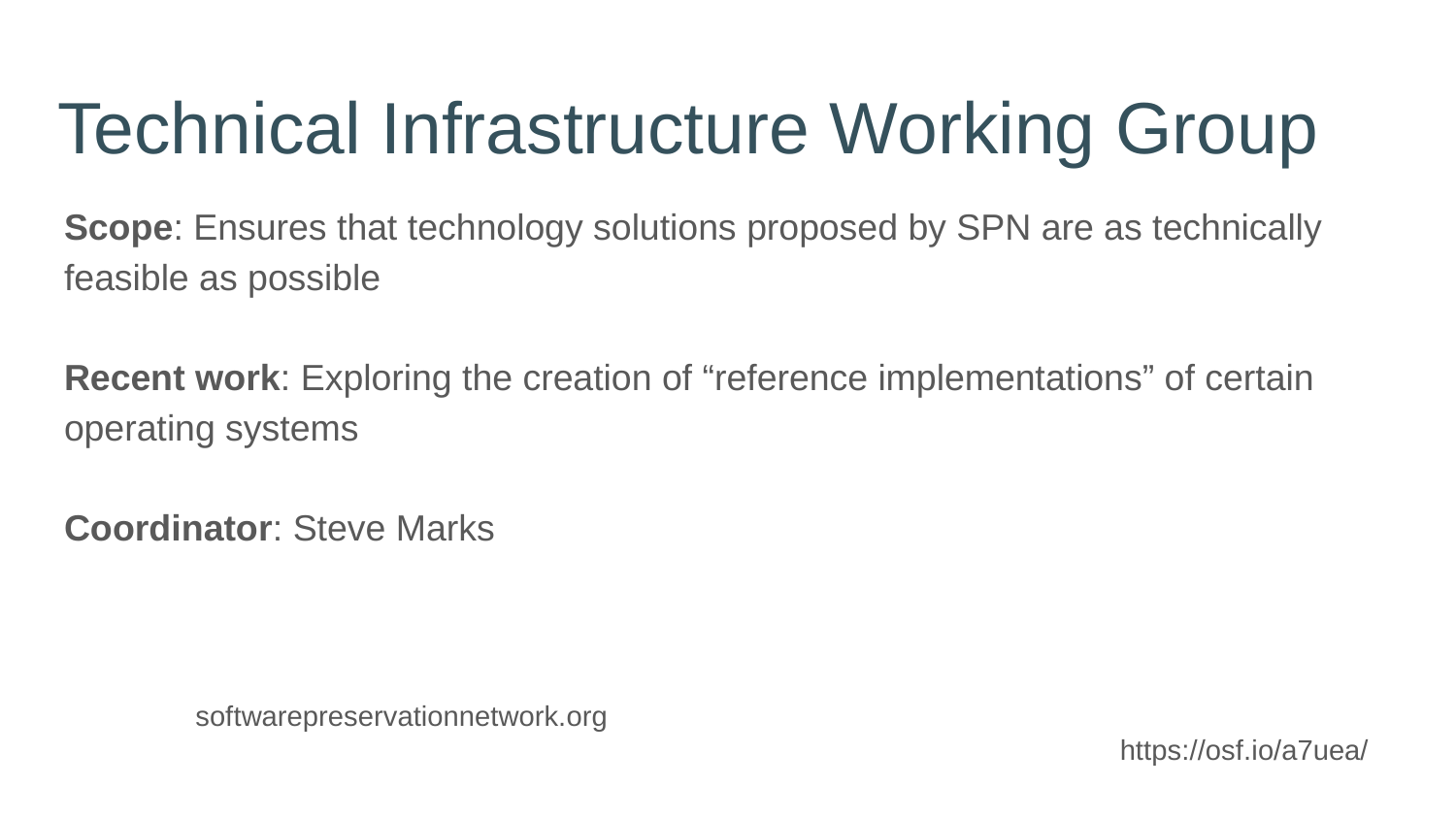

# Technical Infrastructure Working Group
Scope: Ensures that technology solutions proposed by SPN are as technically feasible as possible

Recent work: Exploring the creation of “reference implementations” of certain operating systems

Coordinator: Steve Marks
softwarepreservationnetwork.org                                                                                                https://osf.io/a7uea/